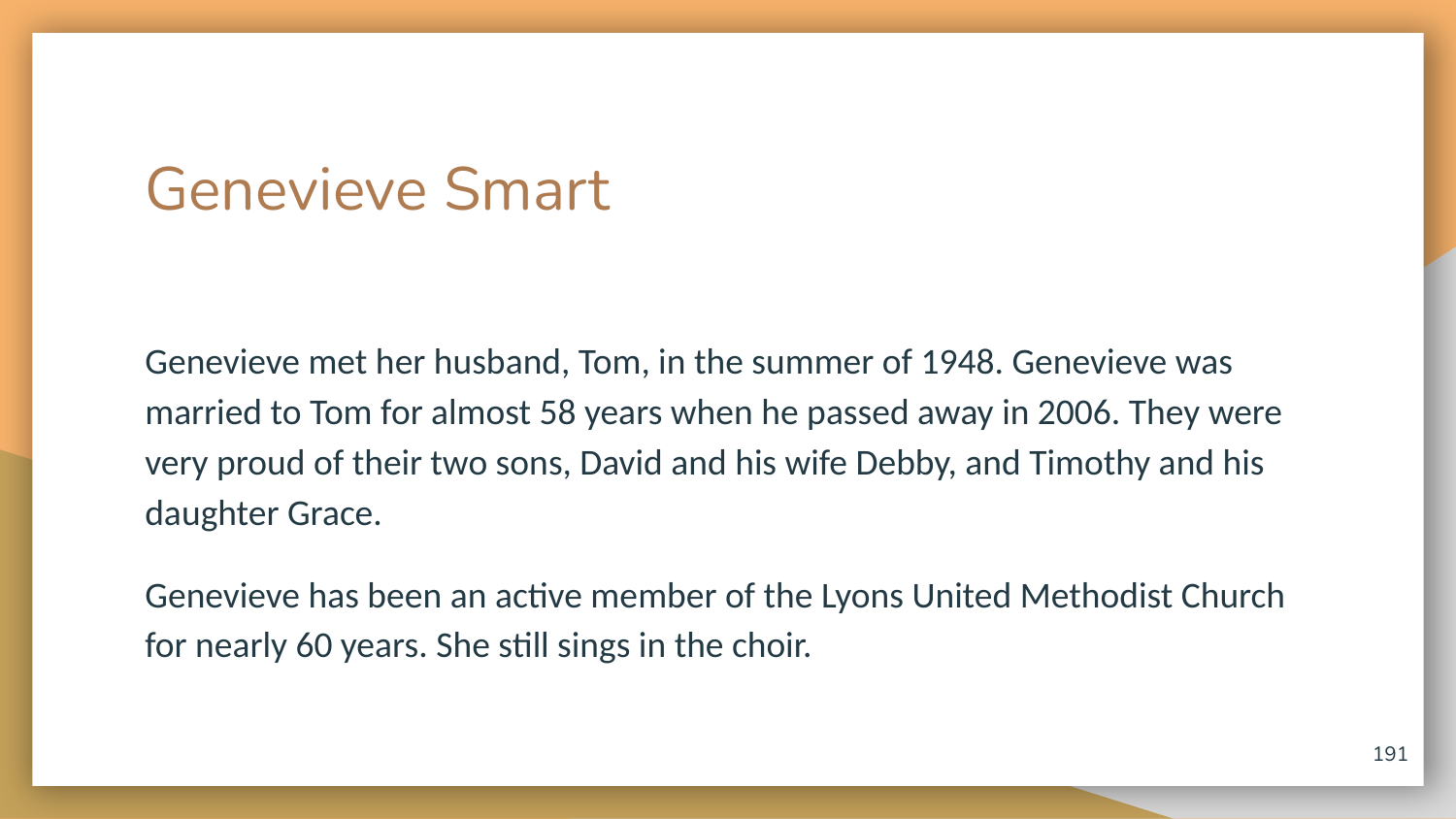

# Genevieve Smart
Genevieve met her husband, Tom, in the summer of 1948. Genevieve was married to Tom for almost 58 years when he passed away in 2006. They were very proud of their two sons, David and his wife Debby, and Timothy and his daughter Grace.
Genevieve has been an active member of the Lyons United Methodist Church for nearly 60 years. She still sings in the choir.

191